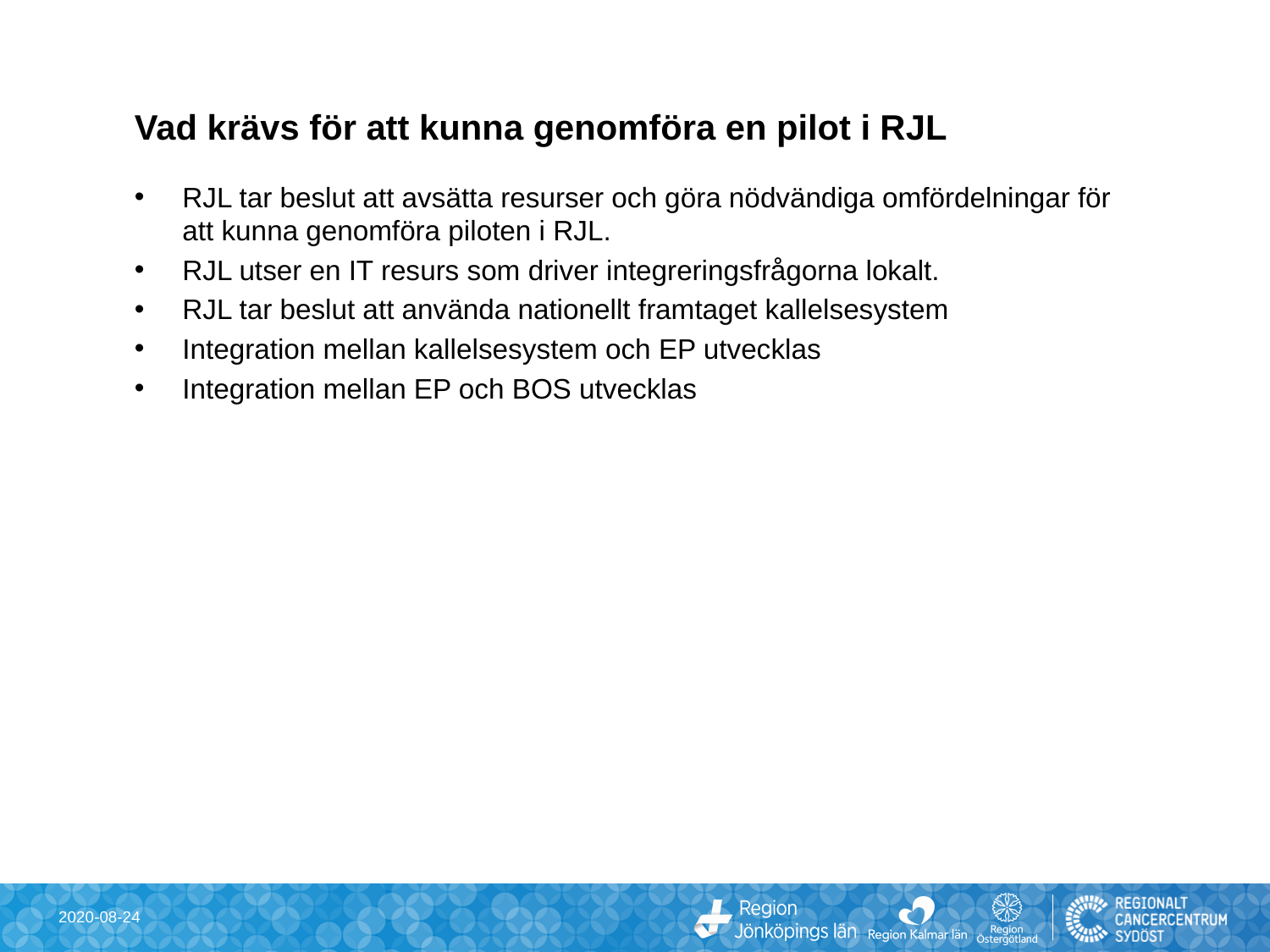

# Vad krävs för att kunna genomföra en pilot i RJL
RJL tar beslut att avsätta resurser och göra nödvändiga omfördelningar för att kunna genomföra piloten i RJL.
RJL utser en IT resurs som driver integreringsfrågorna lokalt.
RJL tar beslut att använda nationellt framtaget kallelsesystem
Integration mellan kallelsesystem och EP utvecklas
Integration mellan EP och BOS utvecklas

2020-08-24